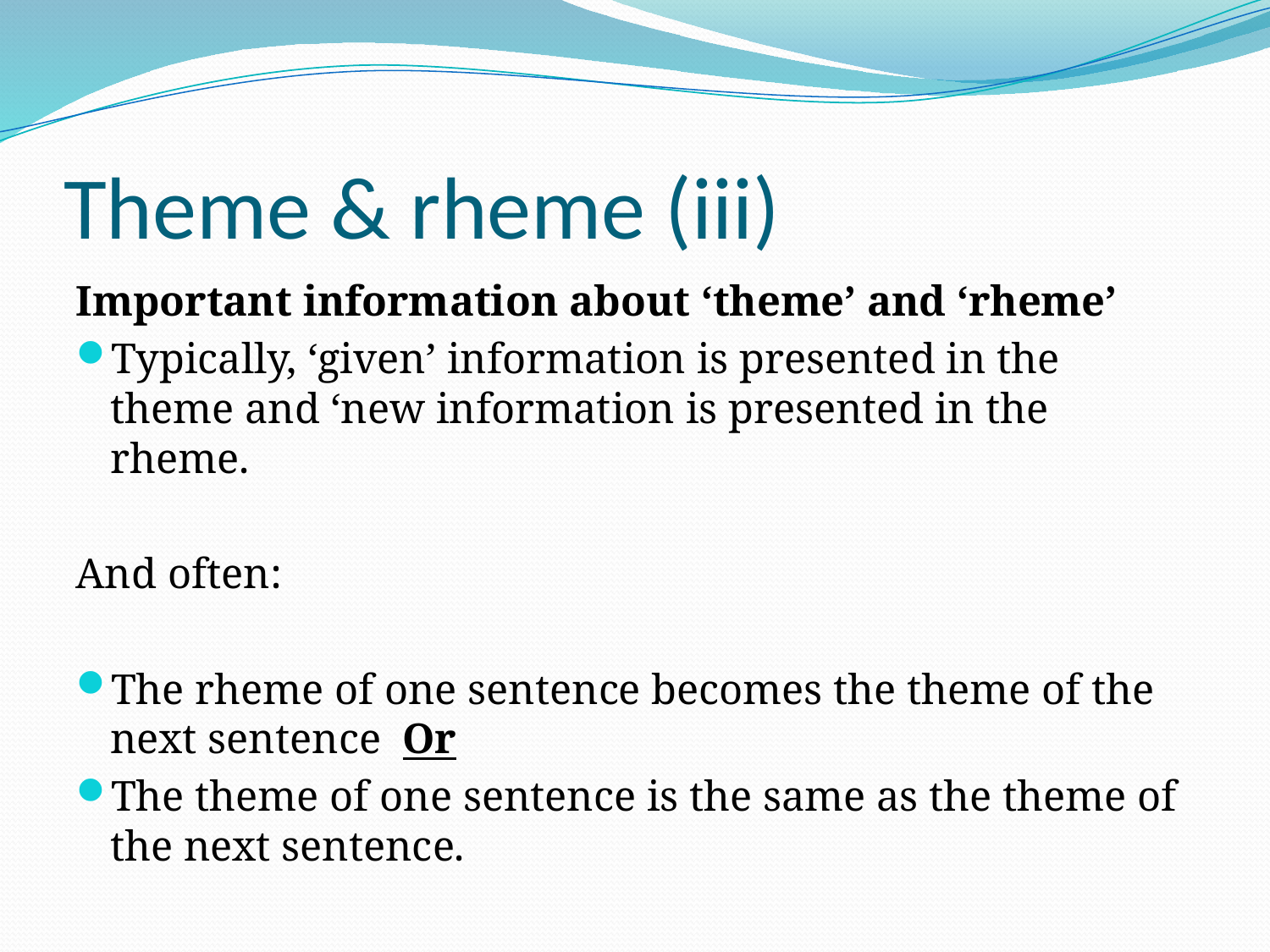

# Theme & rheme (iii)
Important information about ‘theme’ and ‘rheme’
Typically, ‘given’ information is presented in the theme and ‘new information is presented in the rheme.

And often:

The rheme of one sentence becomes the theme of the next sentence  Or
The theme of one sentence is the same as the theme of the next sentence.